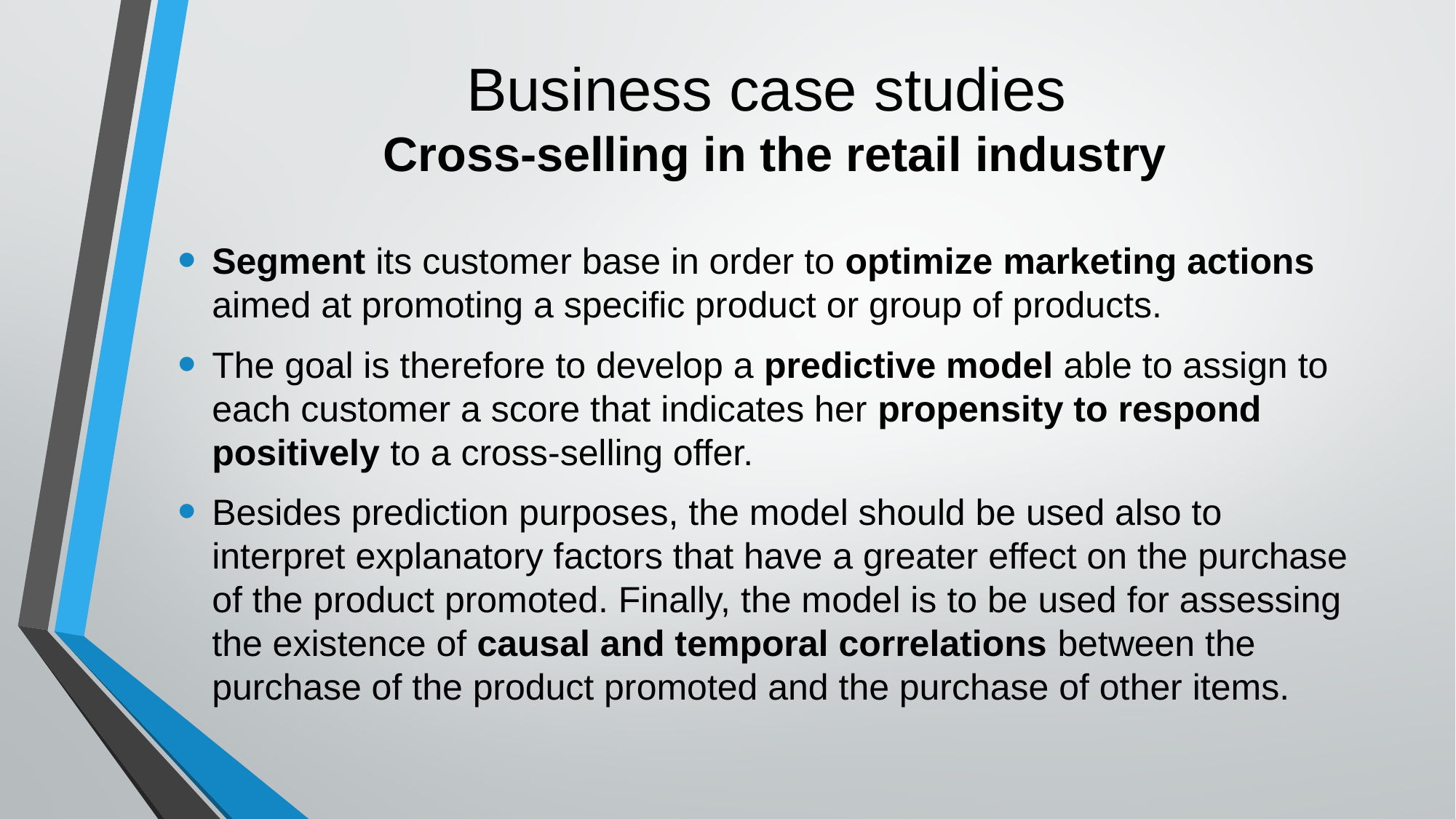

# Business case studies Cross-selling in the retail industry
Segment its customer base in order to optimize marketing actions aimed at promoting a speciﬁc product or group of products.
The goal is therefore to develop a predictive model able to assign to each customer a score that indicates her propensity to respond positively to a cross-selling offer.
Besides prediction purposes, the model should be used also to interpret explanatory factors that have a greater effect on the purchase of the product promoted. Finally, the model is to be used for assessing the existence of causal and temporal correlations between the purchase of the product promoted and the purchase of other items.